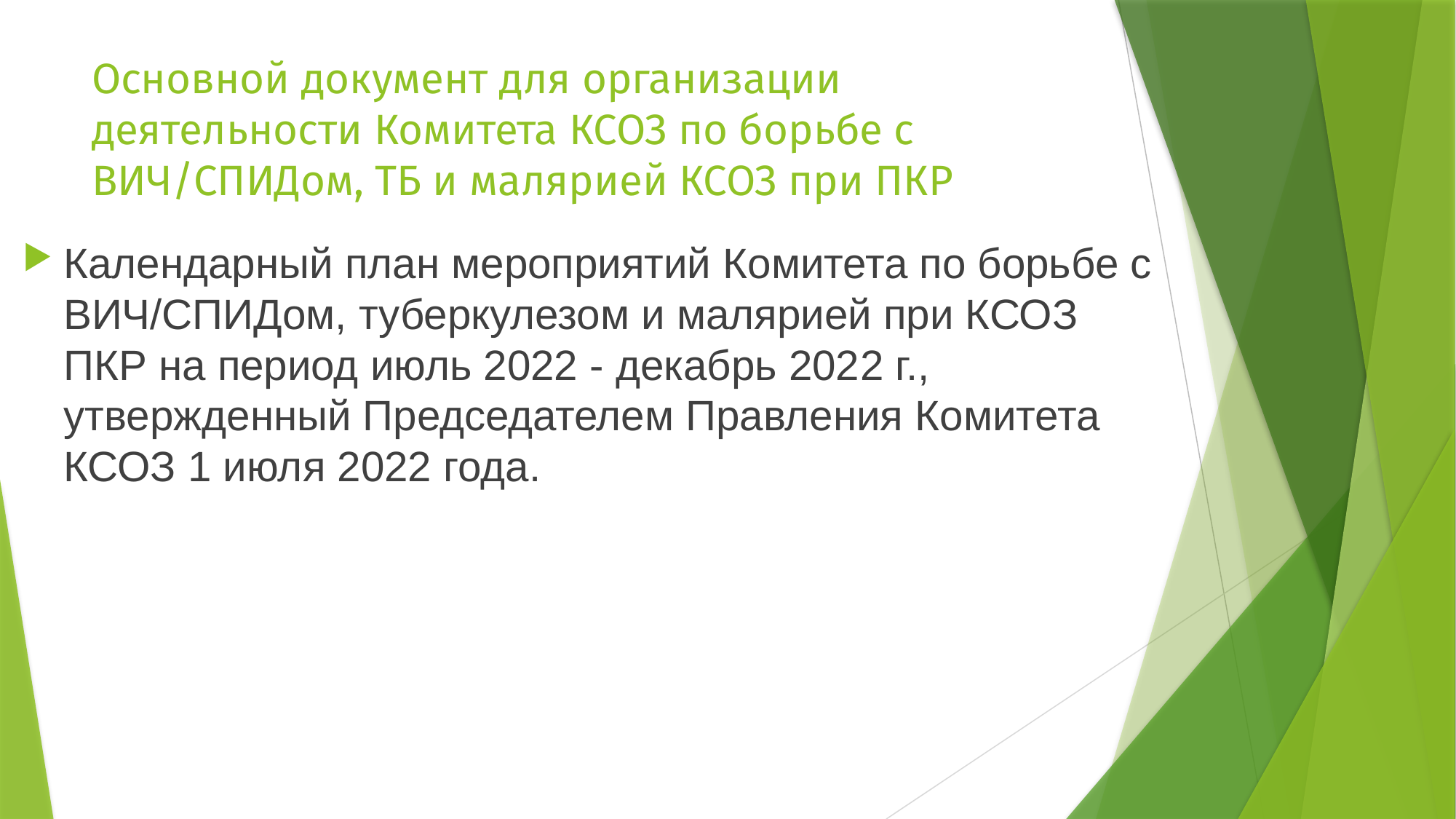

# Основной документ для организации деятельности Комитета КСОЗ по борьбе с ВИЧ/СПИДом, ТБ и малярией КСОЗ при ПКР
Календарный план мероприятий Комитета по борьбе с ВИЧ/СПИДом, туберкулезом и малярией при КСОЗ ПКР на период июль 2022 - декабрь 2022 г., утвержденный Председателем Правления Комитета КСОЗ 1 июля 2022 года.